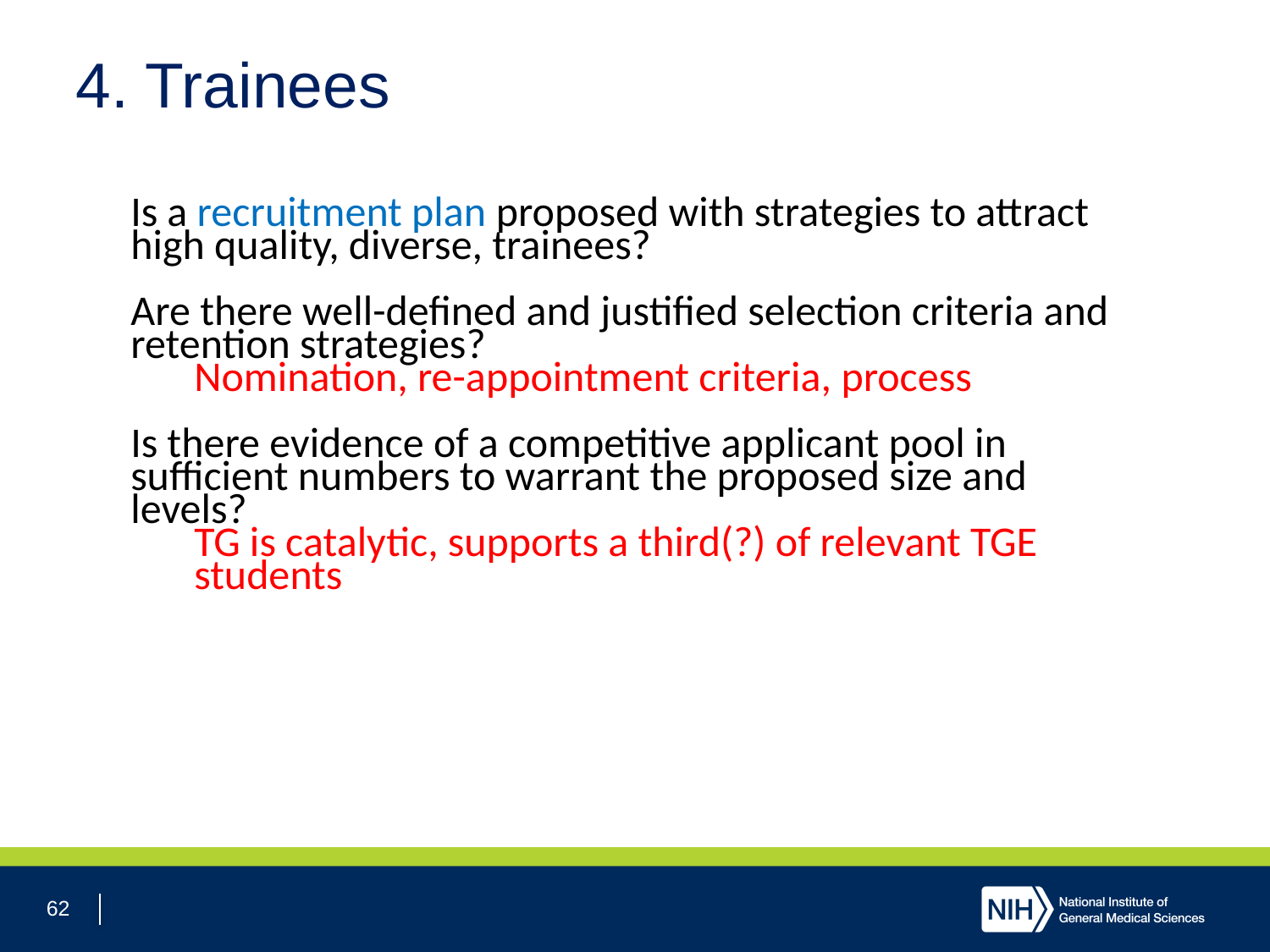

# 4. Trainees
Is a recruitment plan proposed with strategies to attract high quality, diverse, trainees?

Are there well-defined and justified selection criteria and retention strategies?
Nomination, re-appointment criteria, process

Is there evidence of a competitive applicant pool in sufficient numbers to warrant the proposed size and levels?
TG is catalytic, supports a third(?) of relevant TGE students
62